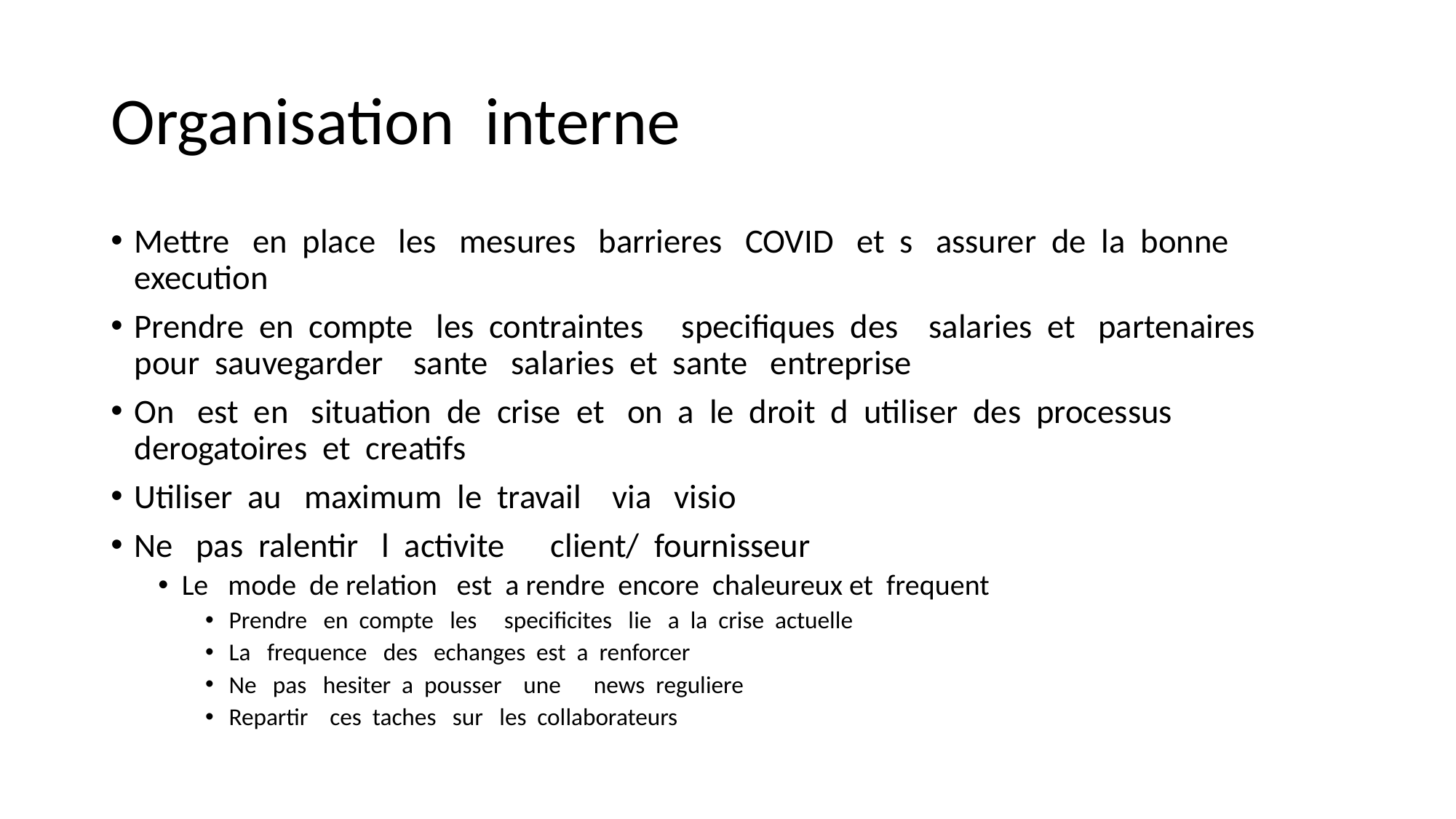

# Organisation  interne
Mettre   en  place   les   mesures   barrieres   COVID   et  s   assurer  de  la  bonne   execution
Prendre  en  compte   les  contraintes     specifiques  des    salaries  et   partenaires   pour  sauvegarder    sante   salaries  et  sante   entreprise
On   est  en   situation  de  crise  et   on  a  le  droit  d  utiliser  des  processus  derogatoires  et  creatifs
Utiliser  au   maximum  le  travail    via   visio
Ne   pas  ralentir   l  activite      client/  fournisseur
Le   mode  de relation   est  a rendre  encore  chaleureux et  frequent
Prendre   en  compte   les     specificites   lie   a  la  crise  actuelle
La   frequence   des   echanges  est  a  renforcer
Ne   pas   hesiter  a  pousser    une      news  reguliere
Repartir    ces  taches   sur   les  collaborateurs